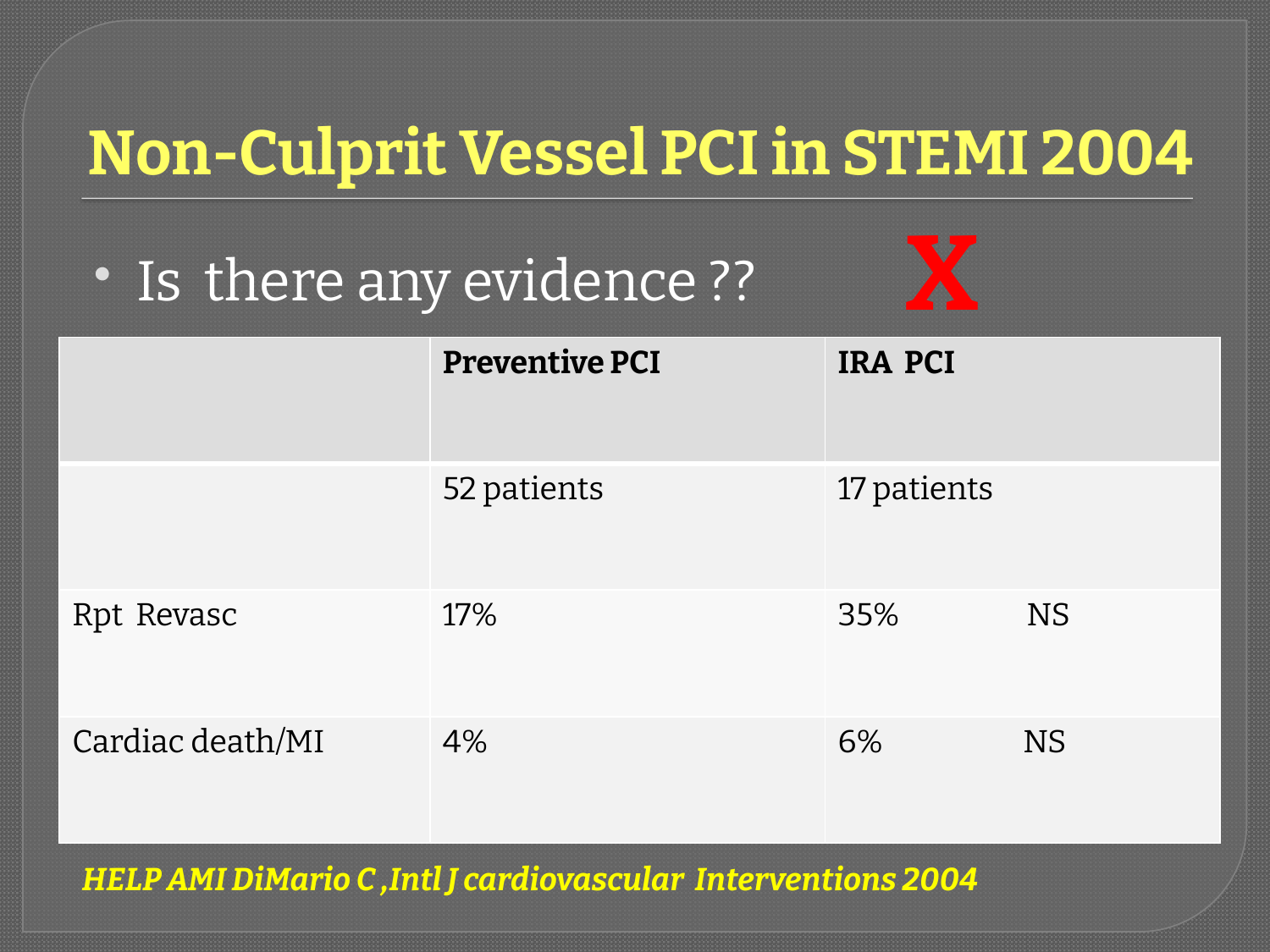

# Non-Culprit Vessel PCI in STEMI 2004
X
Is  there any evidence ??

|  | Preventive PCI | IRA PCI |
| --- | --- | --- |
|  | 52 patients | 17 patients |
| Rpt Revasc | 17% | 35% NS |
| Cardiac death/MI | 4% | 6% NS |
HELP AMI DiMario C ,Intl J cardiovascular  Interventions 2004